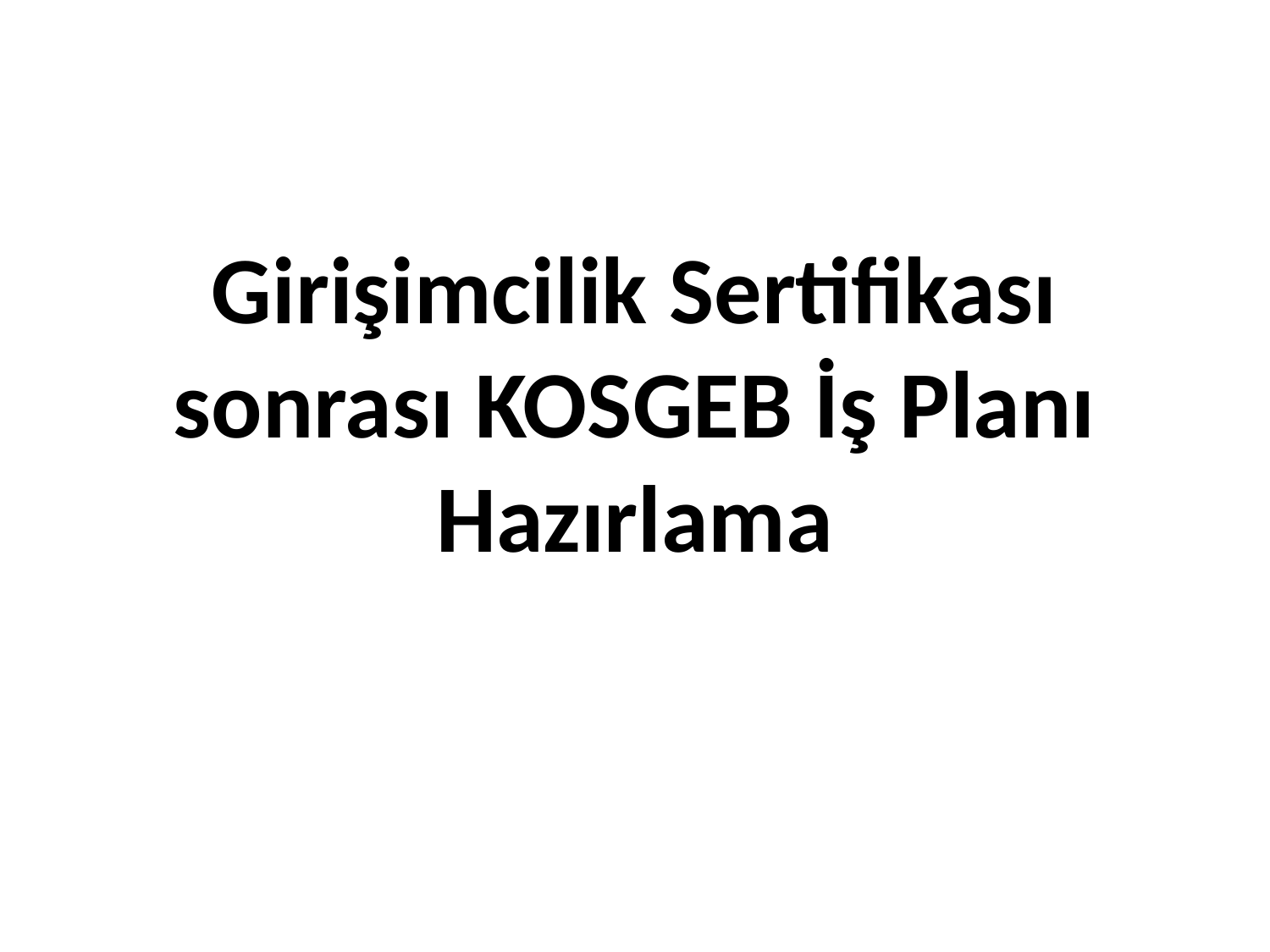

Girişimcilik Sertifikası sonrası KOSGEB İş Planı Hazırlama